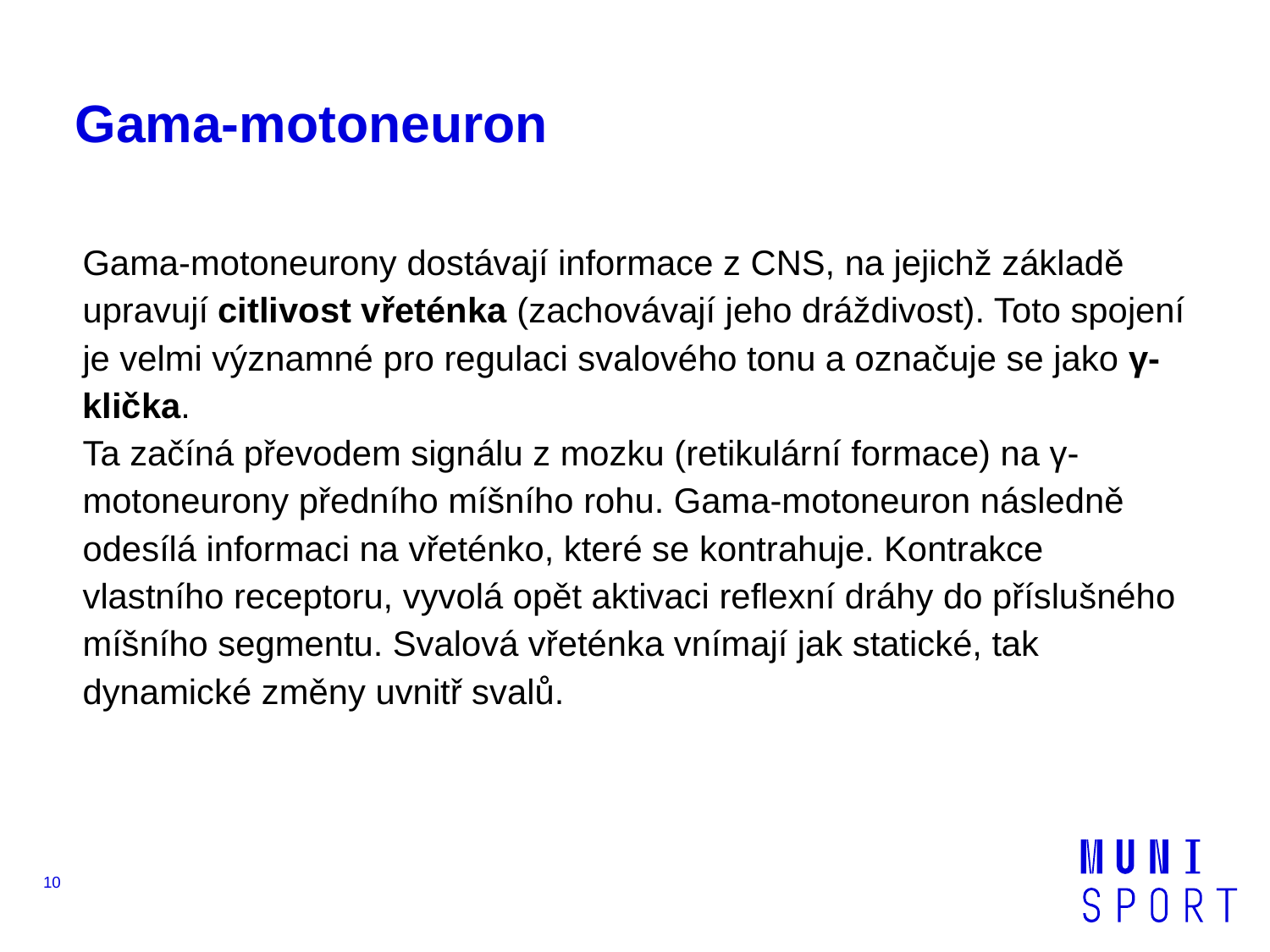

# Gama-motoneuron
Gama-motoneurony dostávají informace z CNS, na jejichž základě upravují citlivost vřeténka (zachovávají jeho dráždivost). Toto spojení je velmi významné pro regulaci svalového tonu a označuje se jako γ-klička.
Ta začíná převodem signálu z mozku (retikulární formace) na γ-motoneurony předního míšního rohu. Gama-motoneuron následně odesílá informaci na vřeténko, které se kontrahuje. Kontrakce vlastního receptoru, vyvolá opět aktivaci reflexní dráhy do příslušného míšního segmentu. Svalová vřeténka vnímají jak statické, tak dynamické změny uvnitř svalů.
10